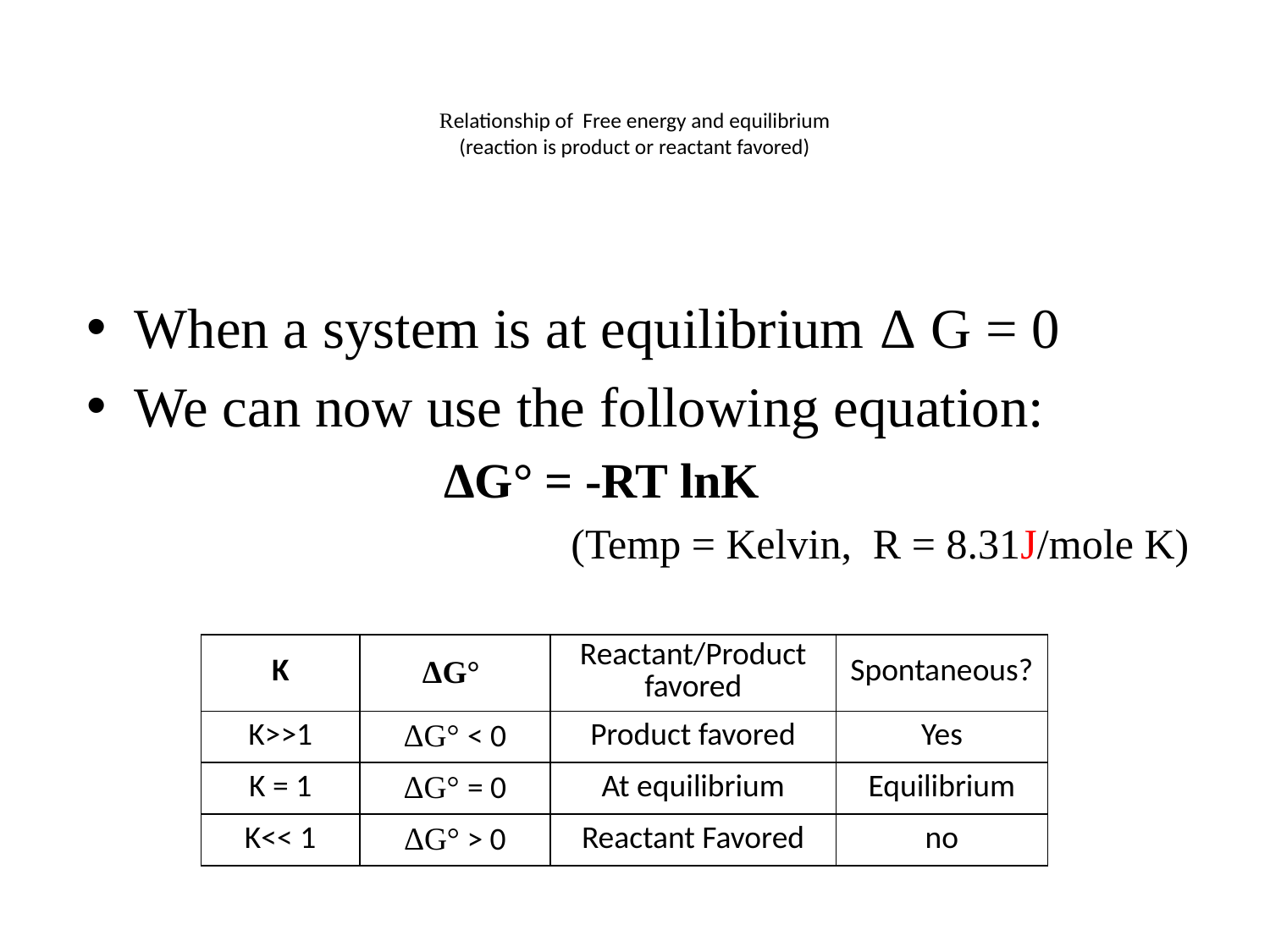

# Relationship of  Free energy and equilibrium (reaction is product or reactant favored)
When a system is at equilibrium Δ G = 0
We can now use the following equation:
			ΔG° = -RT lnK
				(Temp = Kelvin,  R = 8.31J/mole K)

| K | ΔG° | Reactant/Product favored | Spontaneous? |
| --- | --- | --- | --- |
| K>>1 | ΔG° < 0 | Product favored | Yes |
| K = 1 | ΔG° = 0 | At equilibrium | Equilibrium |
| K<< 1 | ΔG° > 0 | Reactant Favored | no |